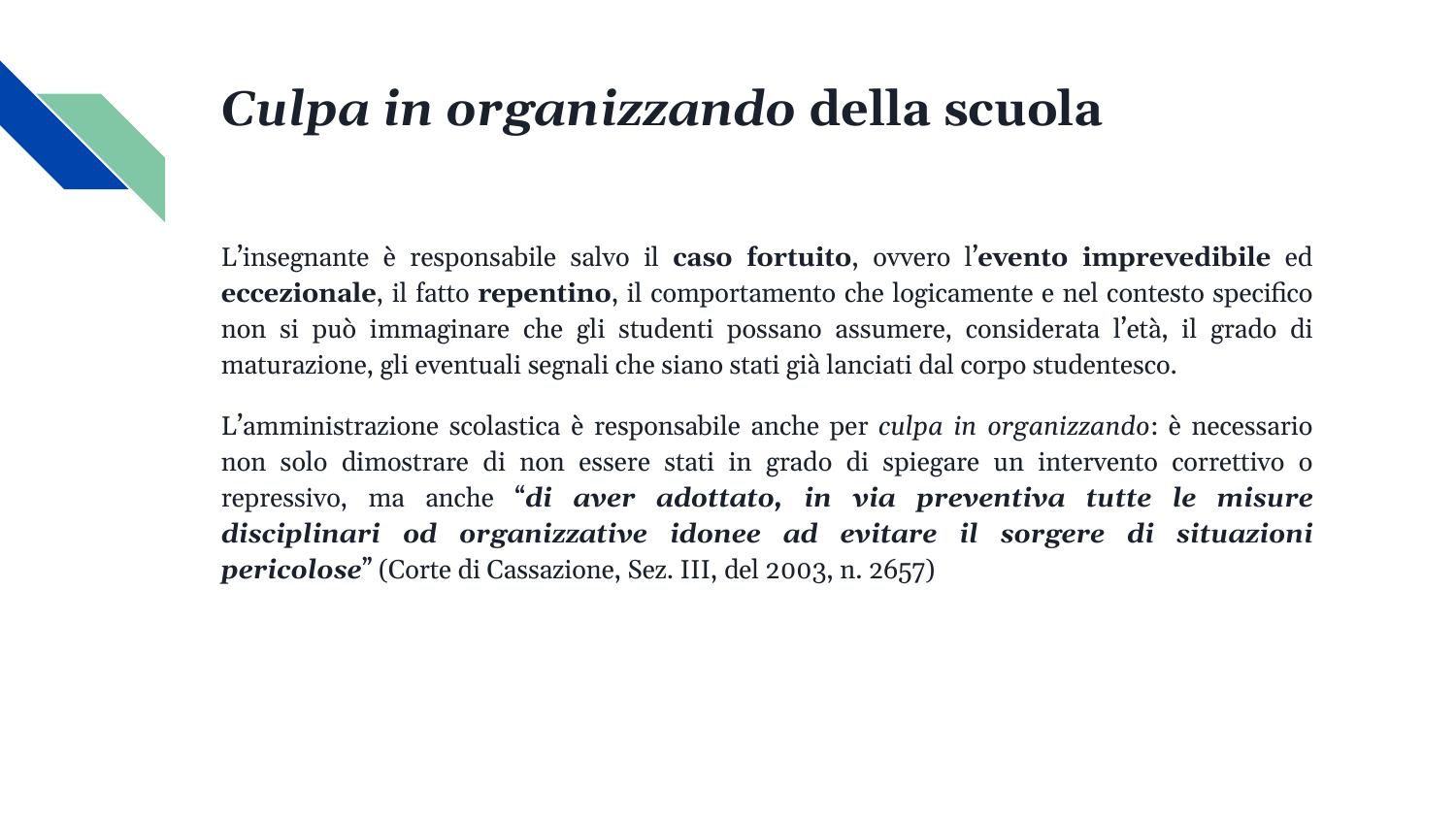

# Culpa in organizzando della scuola
L’insegnante è responsabile salvo il caso fortuito, ovvero l’evento imprevedibile ed eccezionale, il fatto repentino, il comportamento che logicamente e nel contesto specifico non si può immaginare che gli studenti possano assumere, considerata l’età, il grado di maturazione, gli eventuali segnali che siano stati già lanciati dal corpo studentesco.
L’amministrazione scolastica è responsabile anche per culpa in organizzando: è necessario non solo dimostrare di non essere stati in grado di spiegare un intervento correttivo o repressivo, ma anche “di aver adottato, in via preventiva tutte le misure disciplinari od organizzative idonee ad evitare il sorgere di situazioni pericolose” (Corte di Cassazione, Sez. III, del 2003, n. 2657)